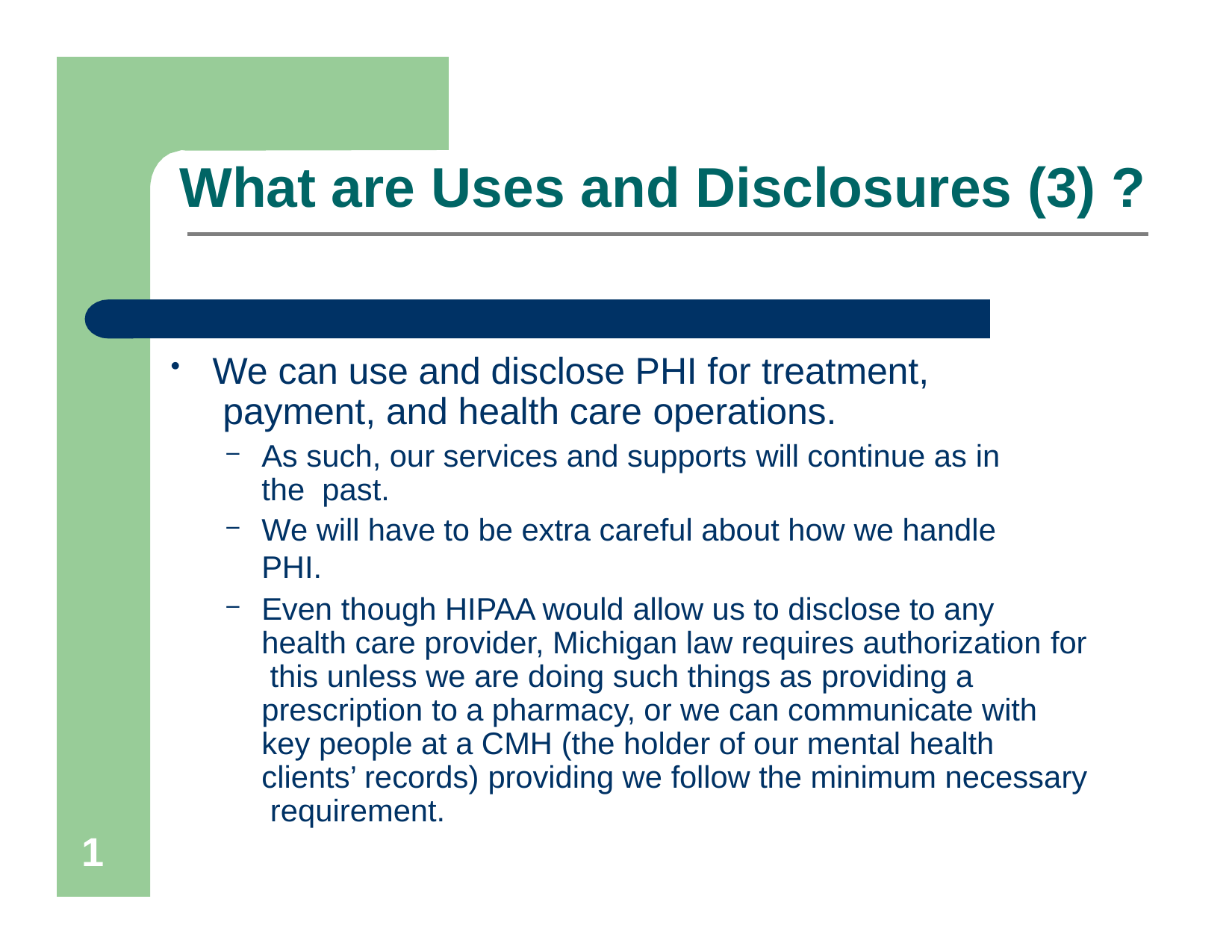

# What are Uses and Disclosures (3) ?

We can use and disclose PHI for treatment,  payment, and health care operations.
As such, our services and supports will continue as in the  past.
We will have to be extra careful about how we handle PHI.
Even though HIPAA would allow us to disclose to any  health care provider, Michigan law requires authorization for  this unless we are doing such things as providing a  prescription to a pharmacy, or we can communicate with  key people at a CMH (the holder of our mental health  clients’ records) providing we follow the minimum necessary  requirement.
1